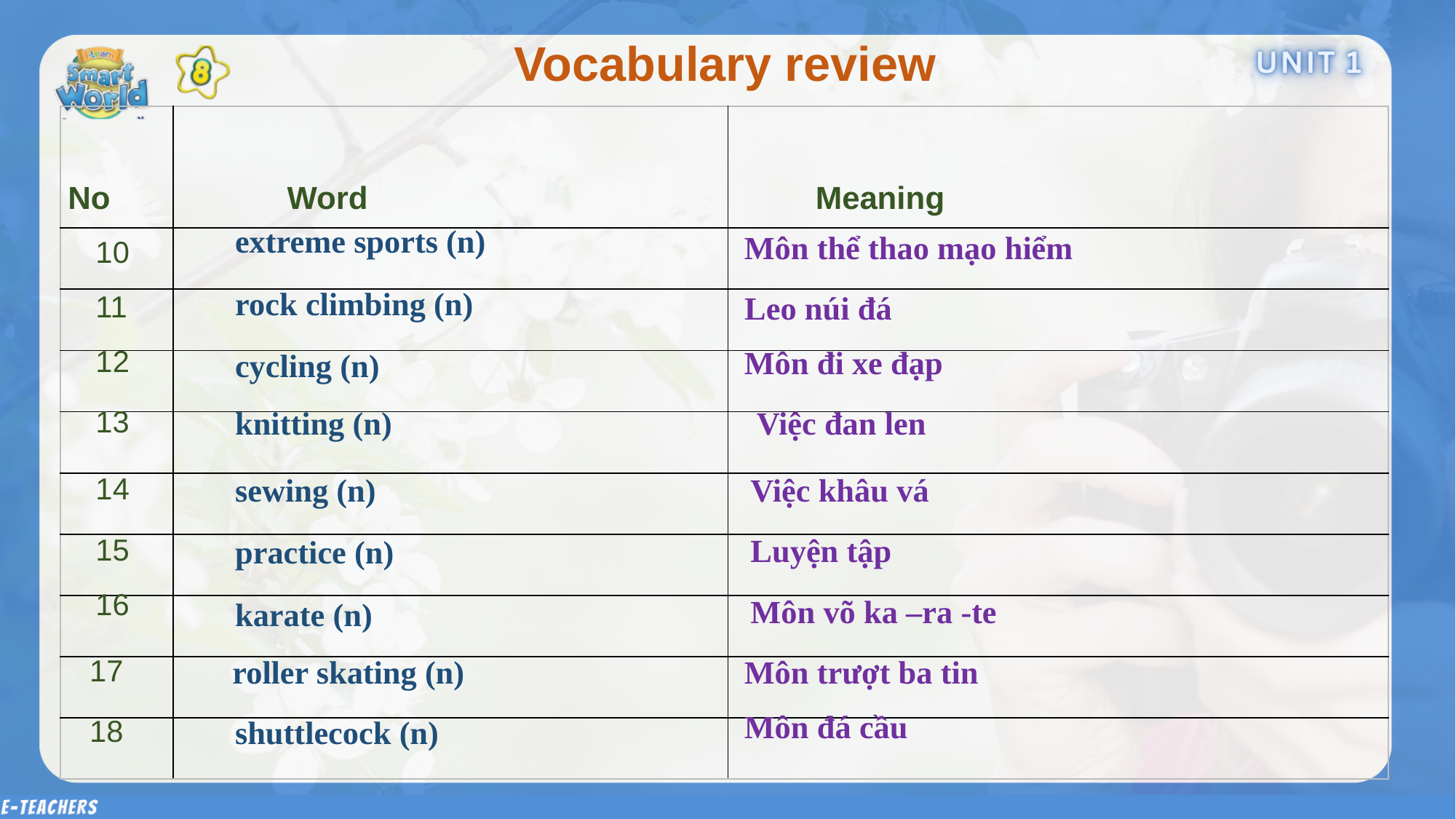

Vocabulary review
| No | Word | Meaning |
| --- | --- | --- |
|  |  |  |
|  |  |  |
|  |  |  |
|  |  |  |
|  |  |  |
|  |  |  |
|  |  |  |
|  |  |  |
|  |  |  |
extreme sports (n)
Môn thể thao mạo hiểm
10
rock climbing (n)
11
Leo núi đá
12
Môn đi xe đạp
cycling (n)
13
knitting (n)
Việc đan len
14
sewing (n)
Việc khâu vá
15
Luyện tập
practice (n)
16
Môn võ ka –ra -te
karate (n)
17
roller skating (n)
Môn trượt ba tin
Môn đá cầu
18
shuttlecock (n)